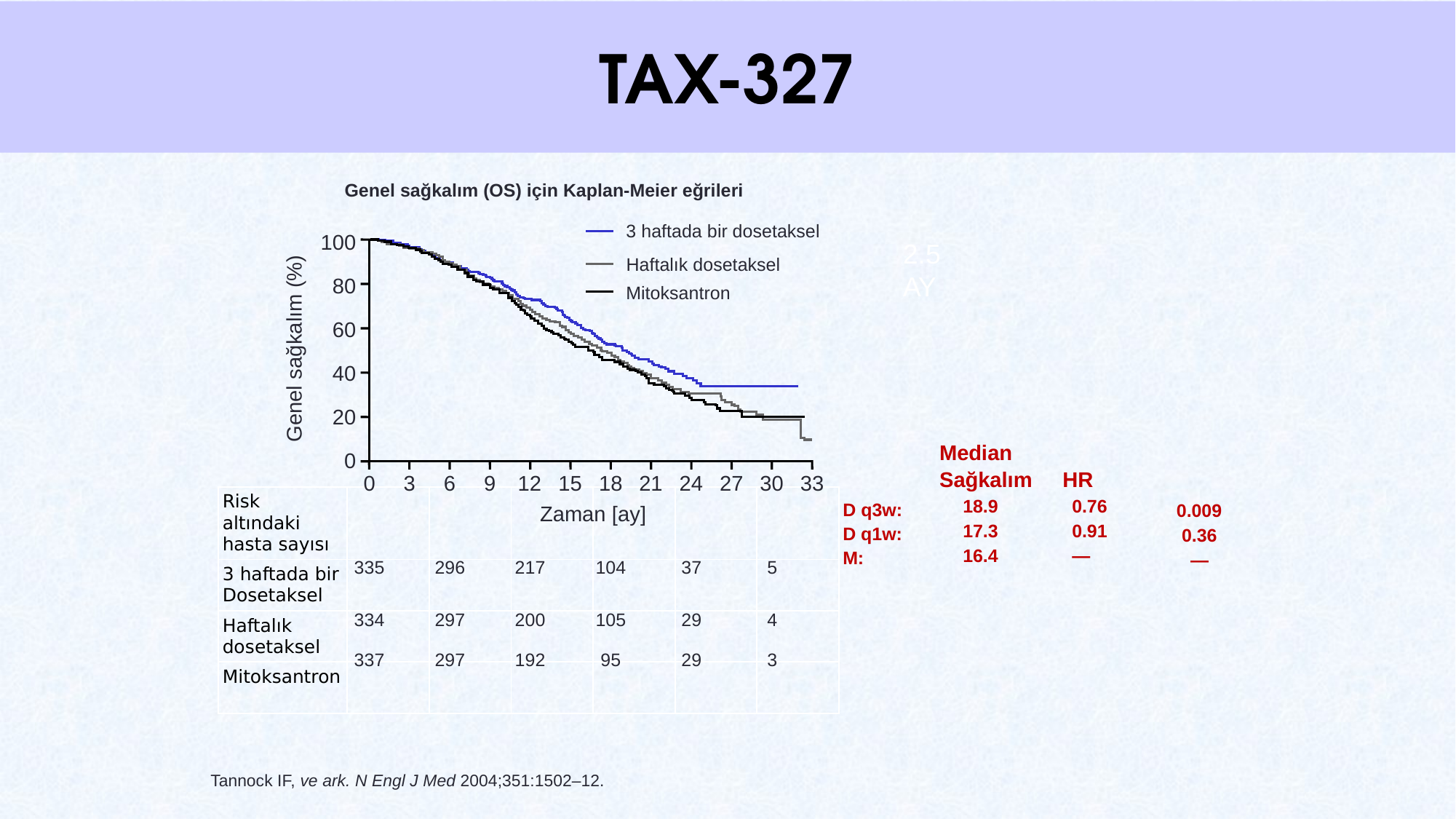

# TAX-327
Genel sağkalım (OS) için Kaplan-Meier eğrileri
3 haftada bir dosetaksel
100
80
60
40
20
0

Haftalık dosetaksel
Mitoksantron

 Genel sağkalım (%)

0
3
6
9
12
15
18
21
24
27
30
33
Zaman [ay]
2.5 AY
Median
Sağkalım     HR
18.9	0.76
17.3	0.91
16.4	—
D q3w:
D q1w:
M:
0.009
0.36
—
| Risk altındaki hasta sayısı |  |  |  |  |  |  |
| --- | --- | --- | --- | --- | --- | --- |
| 3 haftada bir Dosetaksel |  |  |  |  |  |  |
| Haftalık dosetaksel |  |  |  |  |  |  |
| Mitoksantron |  |  |  |  |  |  |
335
296
217
104
37
5
334
297
200
105
29
4
337
297
192
95
29
3

Tannock IF, ve ark. N Engl J Med 2004;351:1502–12.